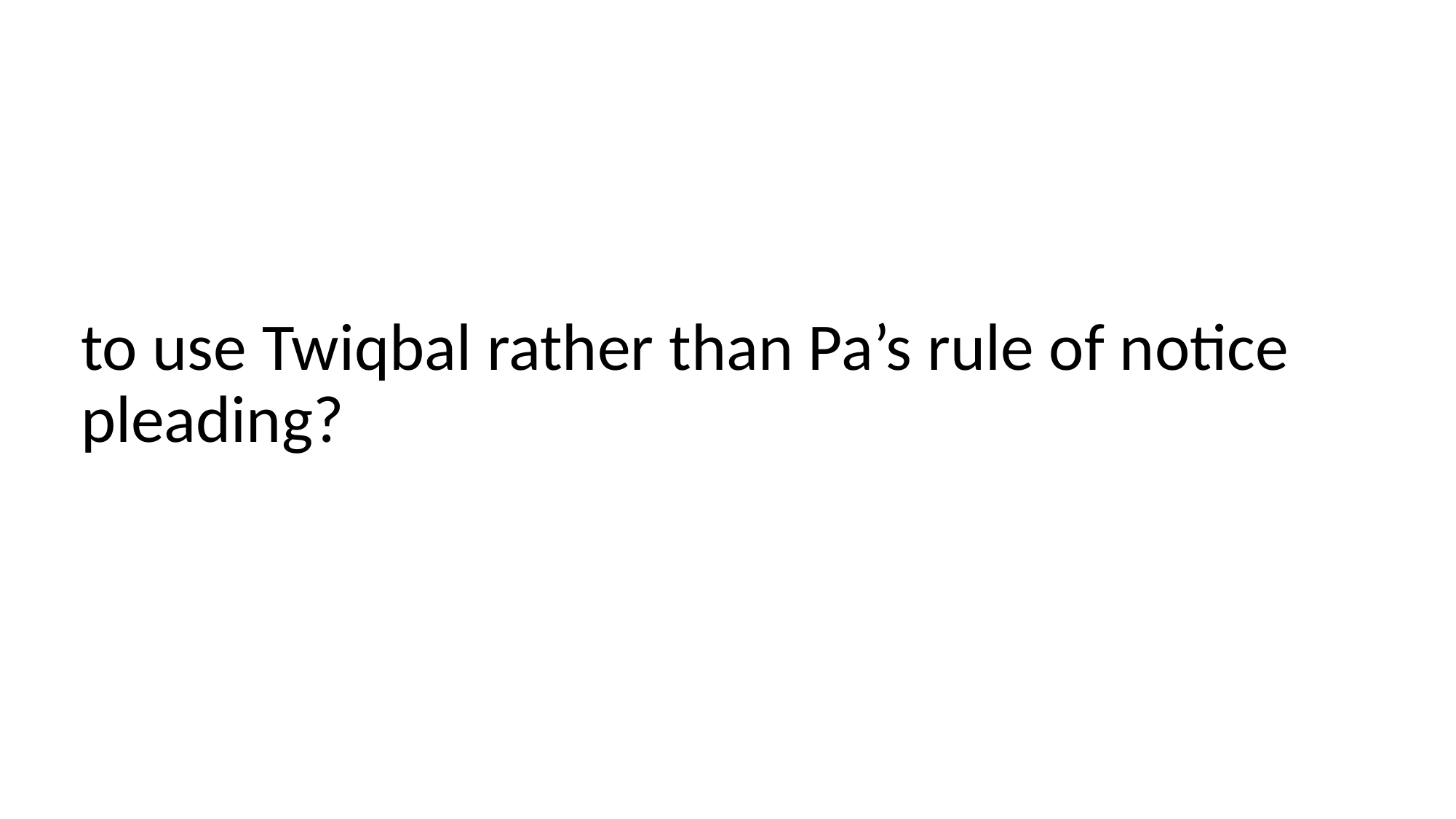

# to use Twiqbal rather than Pa’s rule of notice pleading?